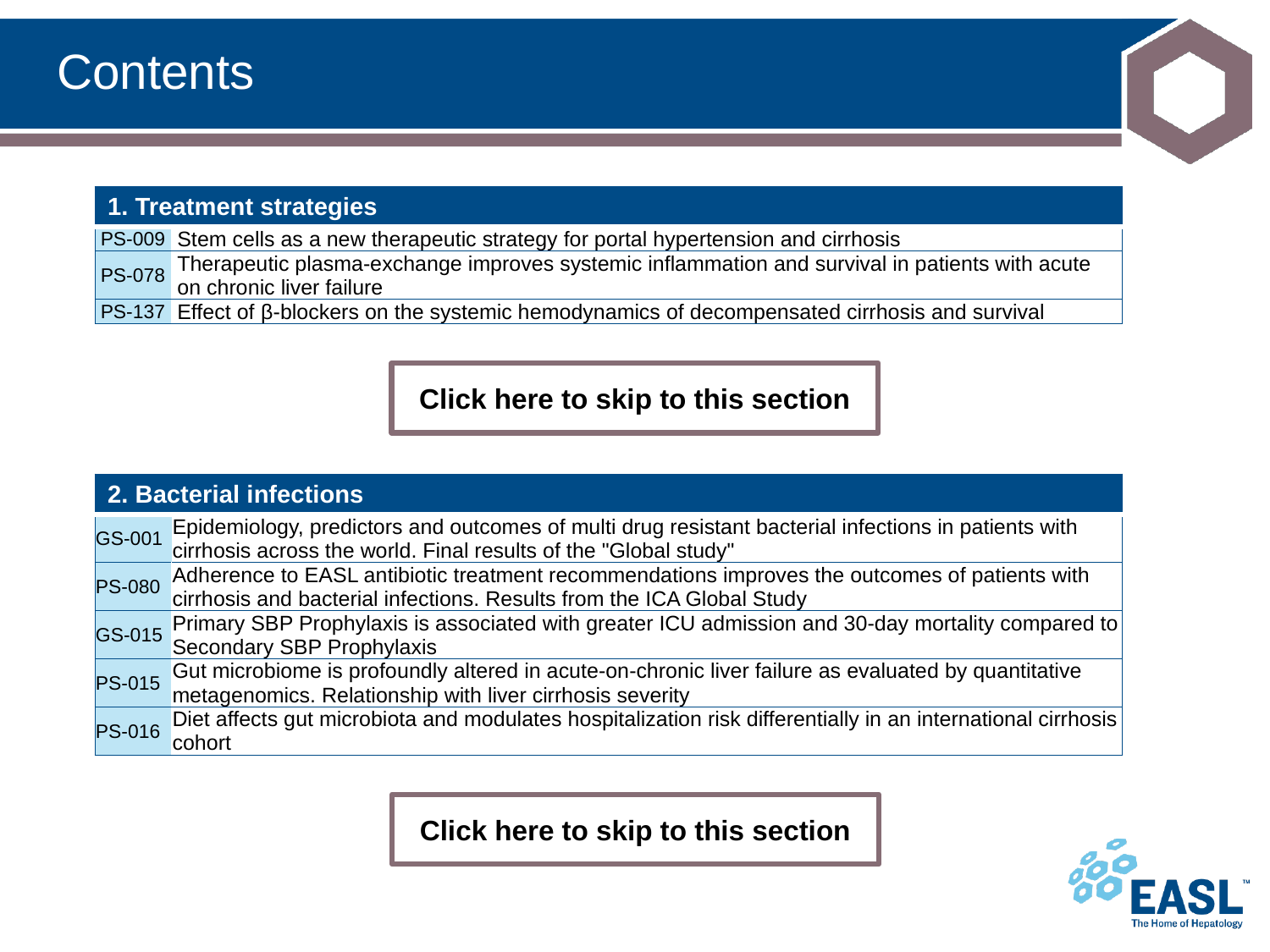

# Contents
| 1. Treatment strategies |  |
| --- | --- |
| PS-009 | Stem cells as a new therapeutic strategy for portal hypertension and cirrhosis |
| PS-078 | Therapeutic plasma-exchange improves systemic inflammation and survival in patients with acute on chronic liver failure |
| PS-137 | Effect of β-blockers on the systemic hemodynamics of decompensated cirrhosis and survival |
Click here to skip to this section
| 2. Bacterial infections |  |
| --- | --- |
| GS-001 | Epidemiology, predictors and outcomes of multi drug resistant bacterial infections in patients with cirrhosis across the world. Final results of the "Global study" |
| PS-080 | Adherence to EASL antibiotic treatment recommendations improves the outcomes of patients with cirrhosis and bacterial infections. Results from the ICA Global Study |
| GS-015 | Primary SBP Prophylaxis is associated with greater ICU admission and 30-day mortality compared to Secondary SBP Prophylaxis |
| PS-015 | Gut microbiome is profoundly altered in acute-on-chronic liver failure as evaluated by quantitative metagenomics. Relationship with liver cirrhosis severity |
| PS-016 | Diet affects gut microbiota and modulates hospitalization risk differentially in an international cirrhosis cohort |
Click here to skip to this section